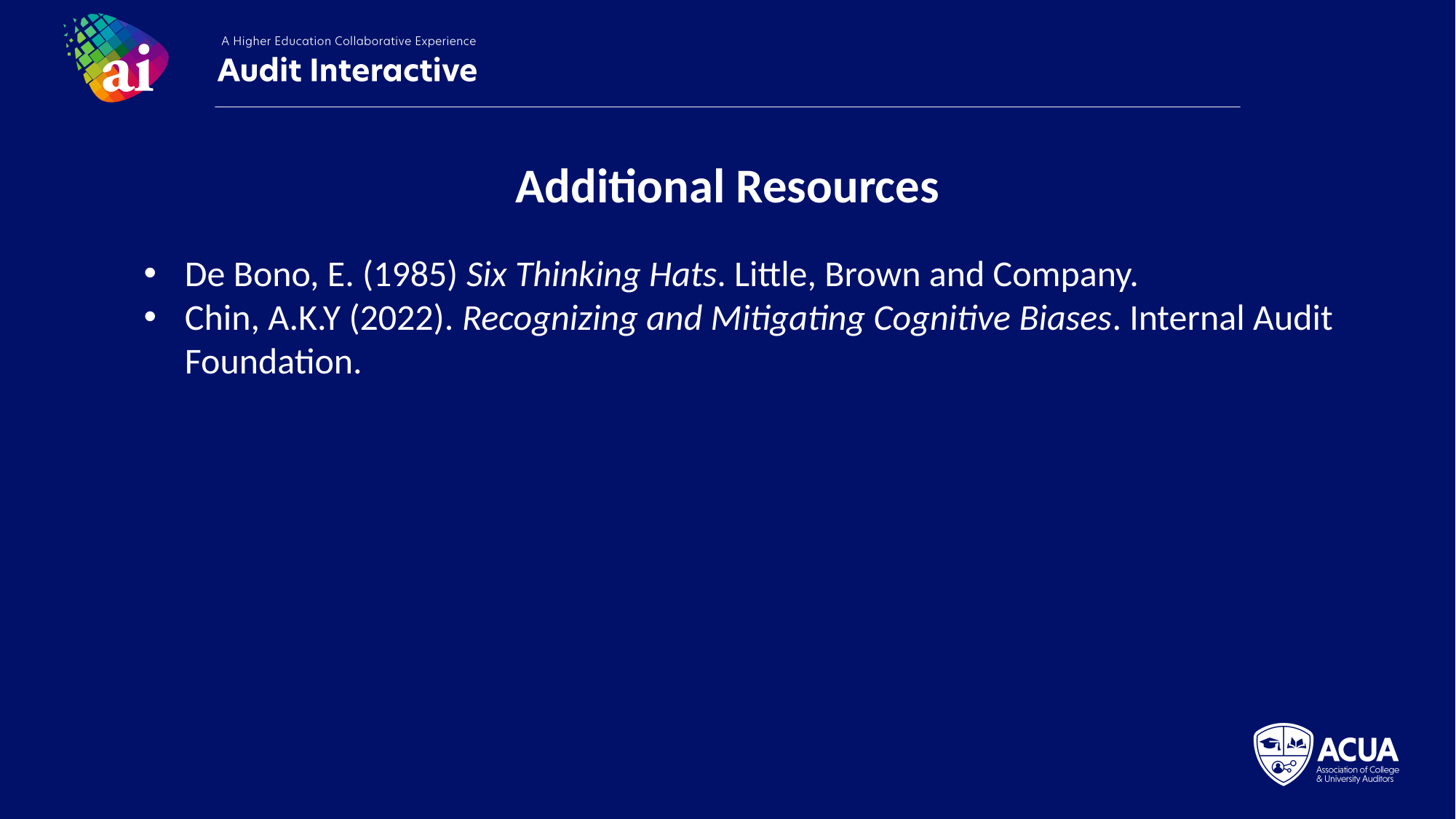

Additional Resources
De Bono, E. (1985) Six Thinking Hats. Little, Brown and Company.
Chin, A.K.Y (2022). Recognizing and Mitigating Cognitive Biases. Internal Audit Foundation.